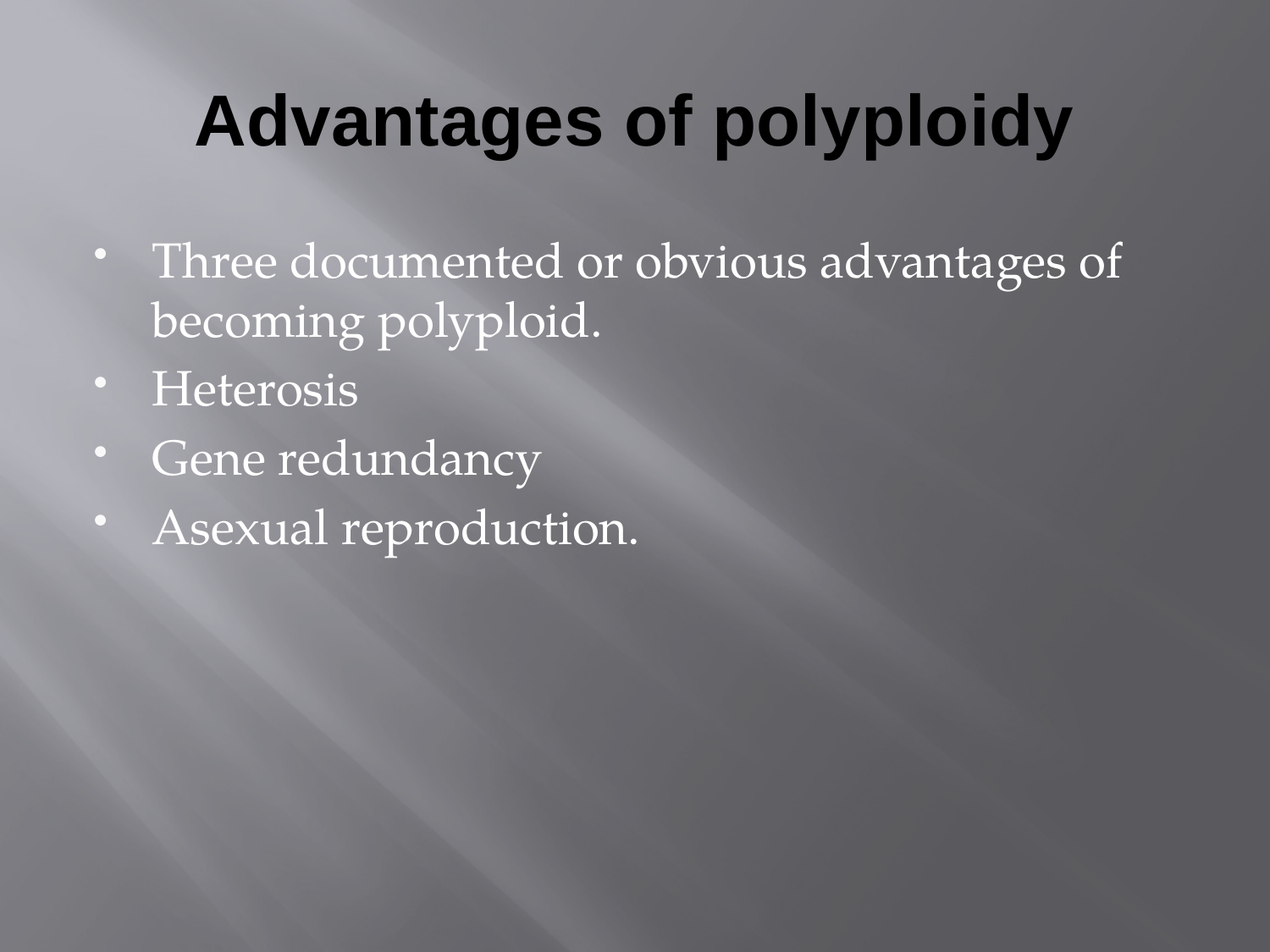

# Advantages of polyploidy
Three documented or obvious advantages of becoming polyploid.
Heterosis
Gene redundancy
Asexual reproduction.